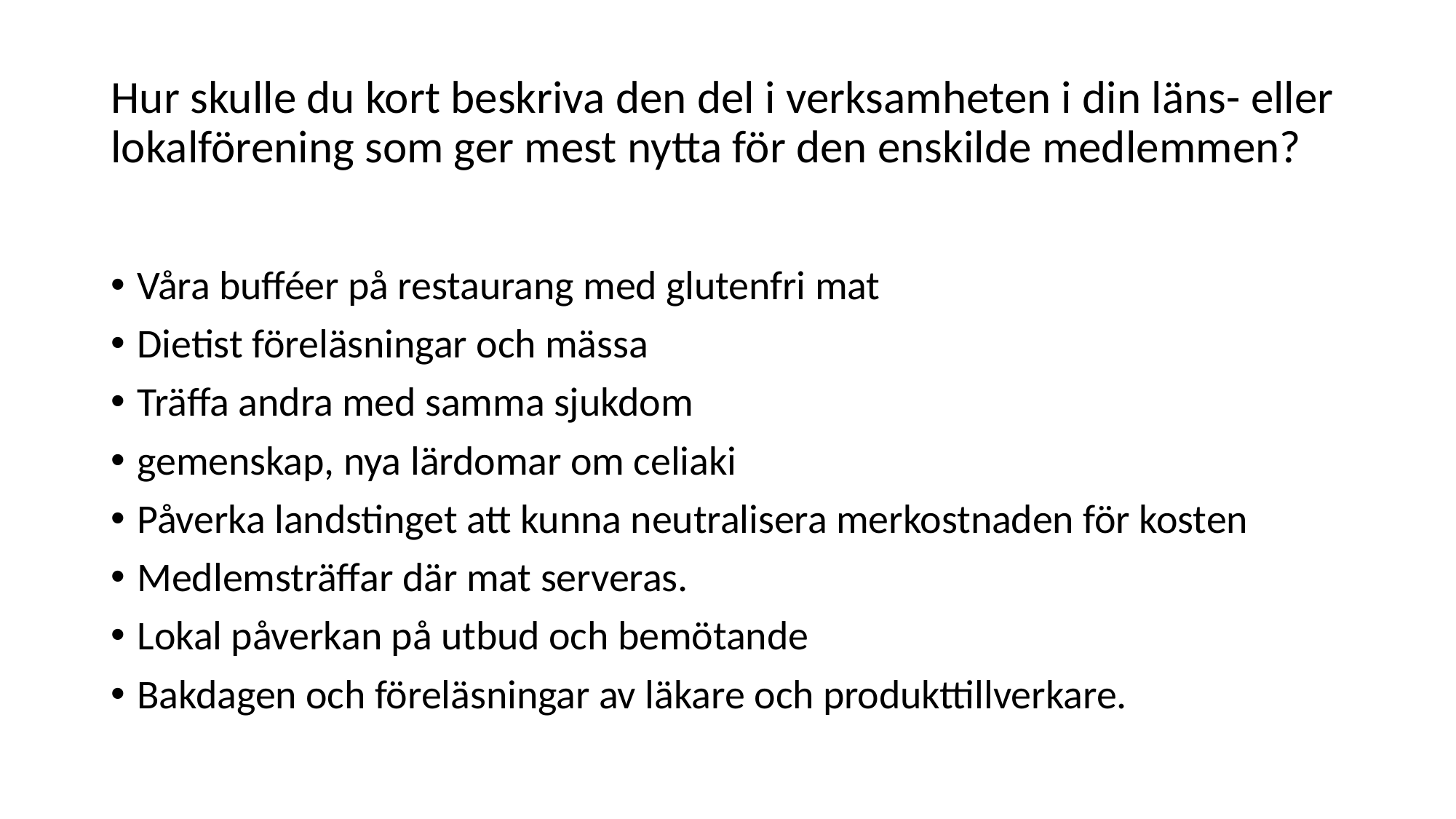

# Hur skulle du kort beskriva den del i verksamheten i din läns- eller lokalförening som ger mest nytta för den enskilde medlemmen?
Våra bufféer på restaurang med glutenfri mat
Dietist föreläsningar och mässa
Träffa andra med samma sjukdom
gemenskap, nya lärdomar om celiaki
Påverka landstinget att kunna neutralisera merkostnaden för kosten
Medlemsträffar där mat serveras.
Lokal påverkan på utbud och bemötande
Bakdagen och föreläsningar av läkare och produkttillverkare.